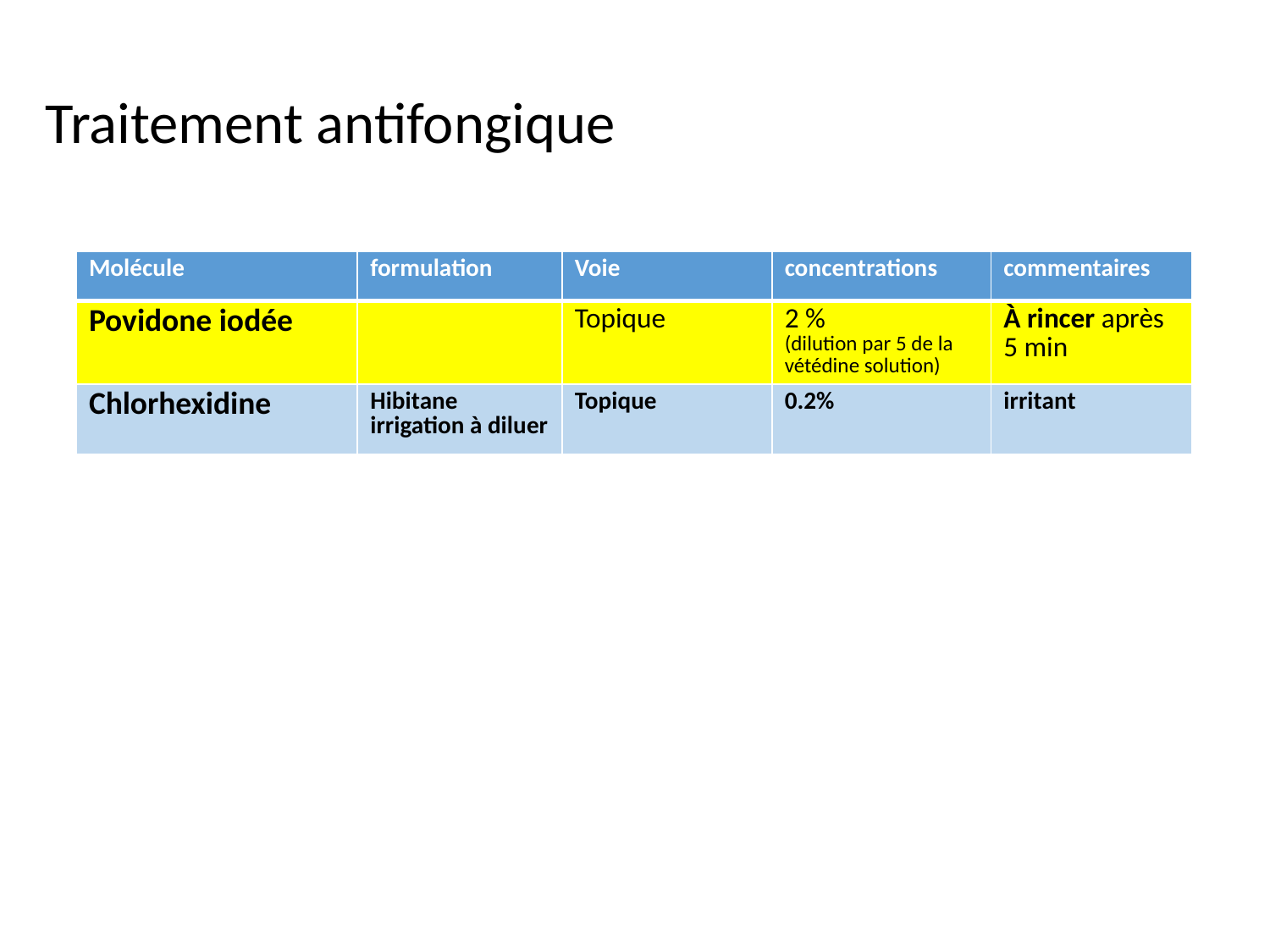

# Traitement antifongique
| Molécule | formulation | Voie | concentrations | commentaires |
| --- | --- | --- | --- | --- |
| Povidone iodée |  | Topique | 2 % (dilution par 5 de la vétédine solution) | À rincer après 5 min |
| Chlorhexidine | Hibitane irrigation à diluer | Topique | 0.2% | irritant |